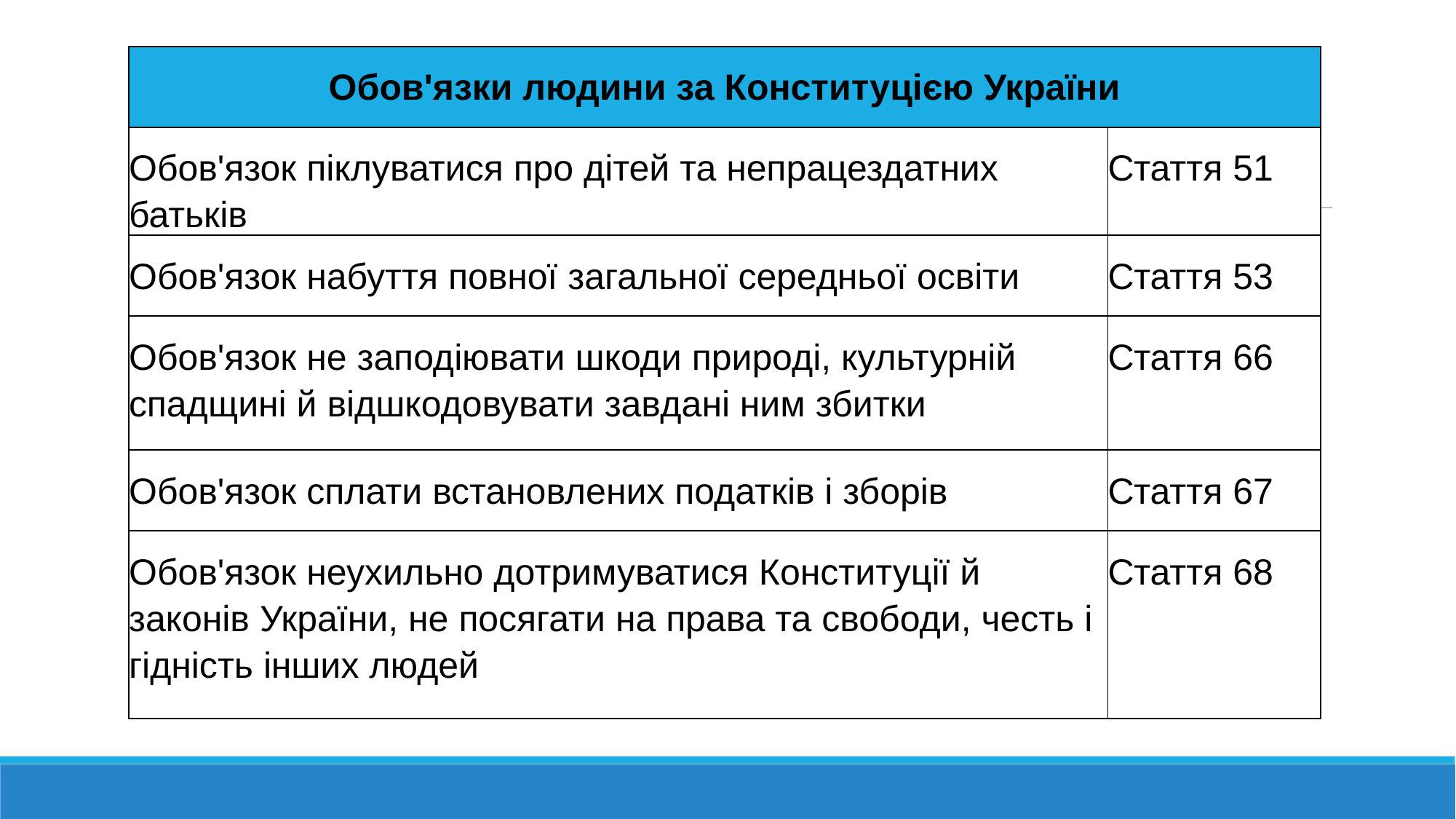

| Обов'язки людини за Конституцією України |  |
| --- | --- |
| Обов'язок піклуватися про дітей та непрацездатних батьків | Стаття 51 |
| Обов'язок набуття повної загальної середньої освіти | Стаття 53 |
| Обов'язок не заподіювати шкоди природі, культурній спадщині й відшкодовувати завдані ним збитки | Стаття 66 |
| Обов'язок сплати встановлених податків і зборів | Стаття 67 |
| Обов'язок неухильно дотримуватися Конституції й законів України, не посягати на права та свободи, честь і гідність інших людей | Стаття 68 |